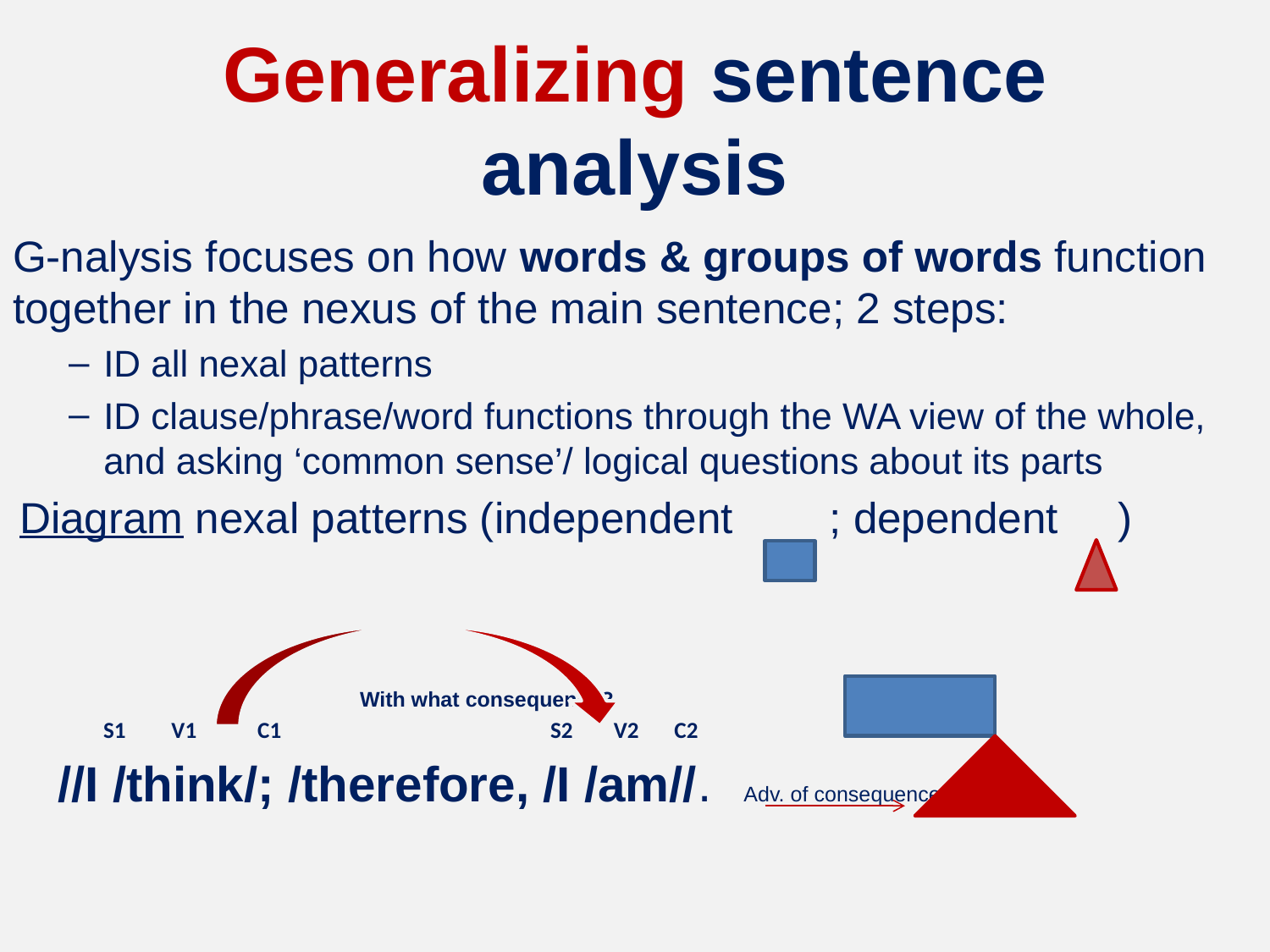

# Generalizing sentence analysis
G-nalysis focuses on how words & groups of words function together in the nexus of the main sentence; 2 steps:
ID all nexal patterns
ID clause/phrase/word functions through the WA view of the whole, and asking ‘common sense’/ logical questions about its parts
Diagram nexal patterns (independent        ; dependent     )

                                                   With what consequence?
         S1         V1            C1                                                     S2        V2       C2
//I /think/; /therefore, /I /am//.   Adv. of consequence